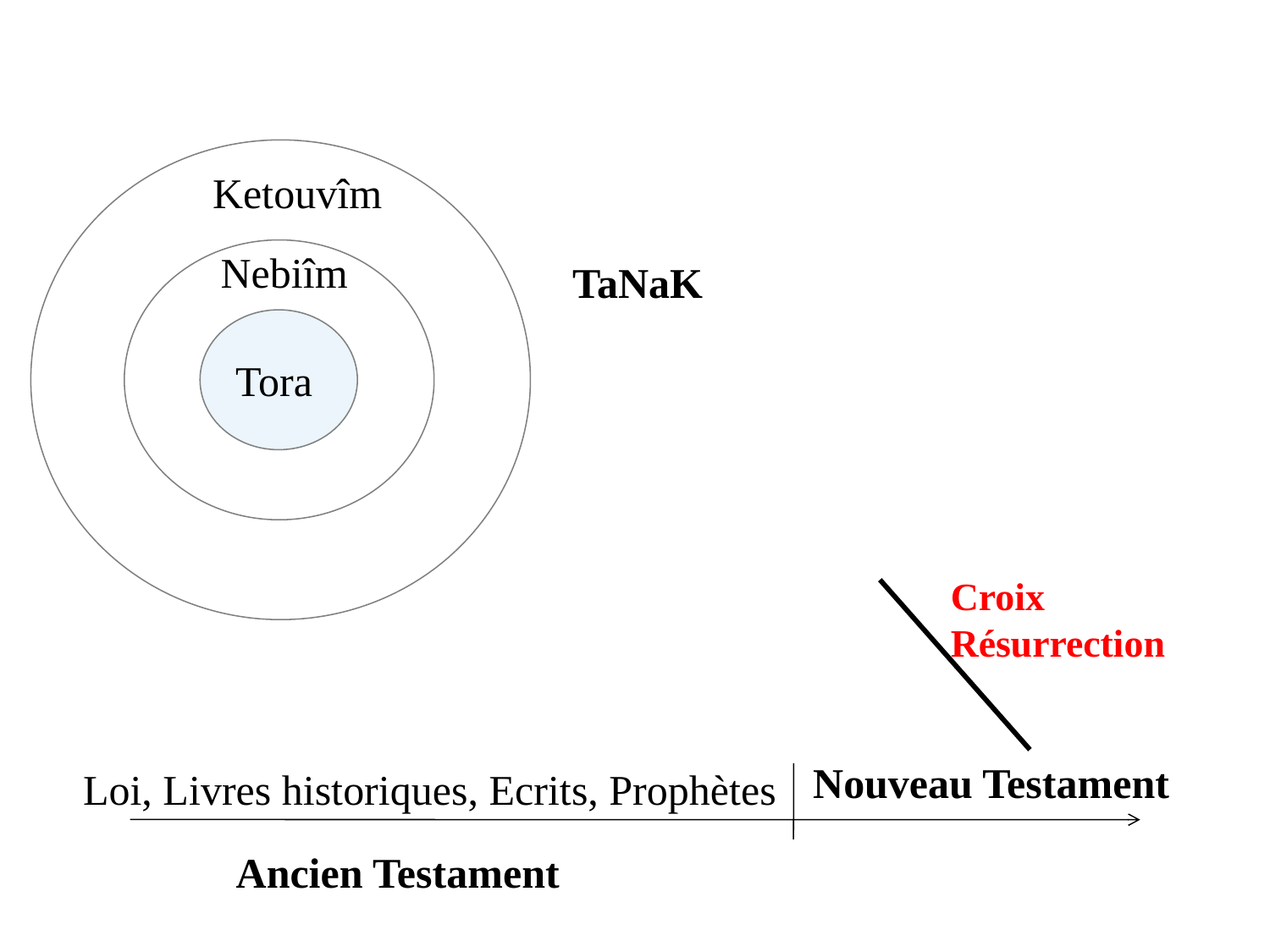

Ketouvîm

Nebiîm
TaNaK
Tora
Croix
Résurrection

 Nouveau Testament
 Loi, Livres historiques, Ecrits, Prophètes

      Ancien Testament